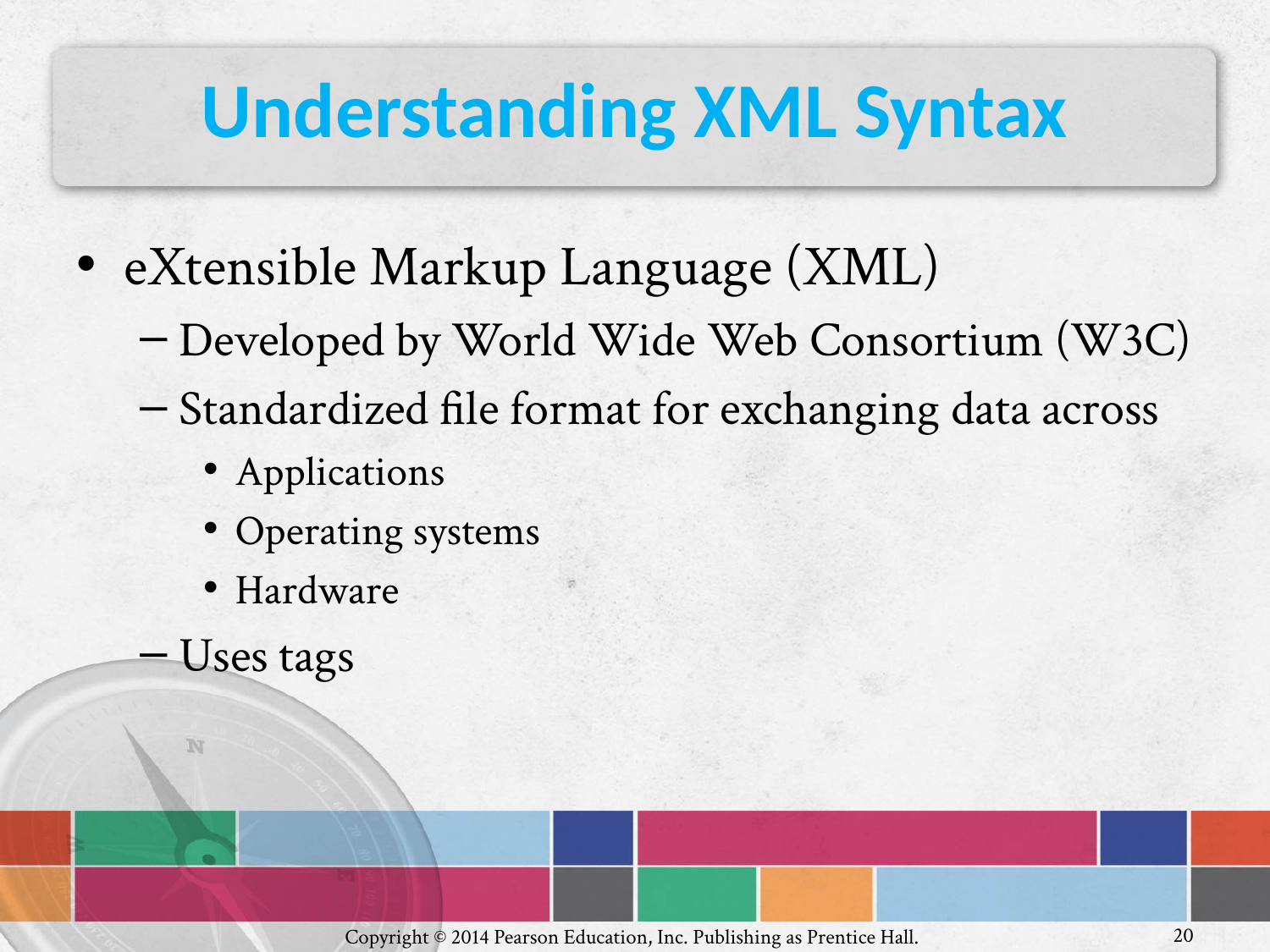

# Understanding XML Syntax
eXtensible Markup Language (XML)
Developed by World Wide Web Consortium (W3C)
Standardized file format for exchanging data across
Applications
Operating systems
Hardware
Uses tags

Copyright © 2014 Pearson Education, Inc. Publishing as Prentice Hall.

20